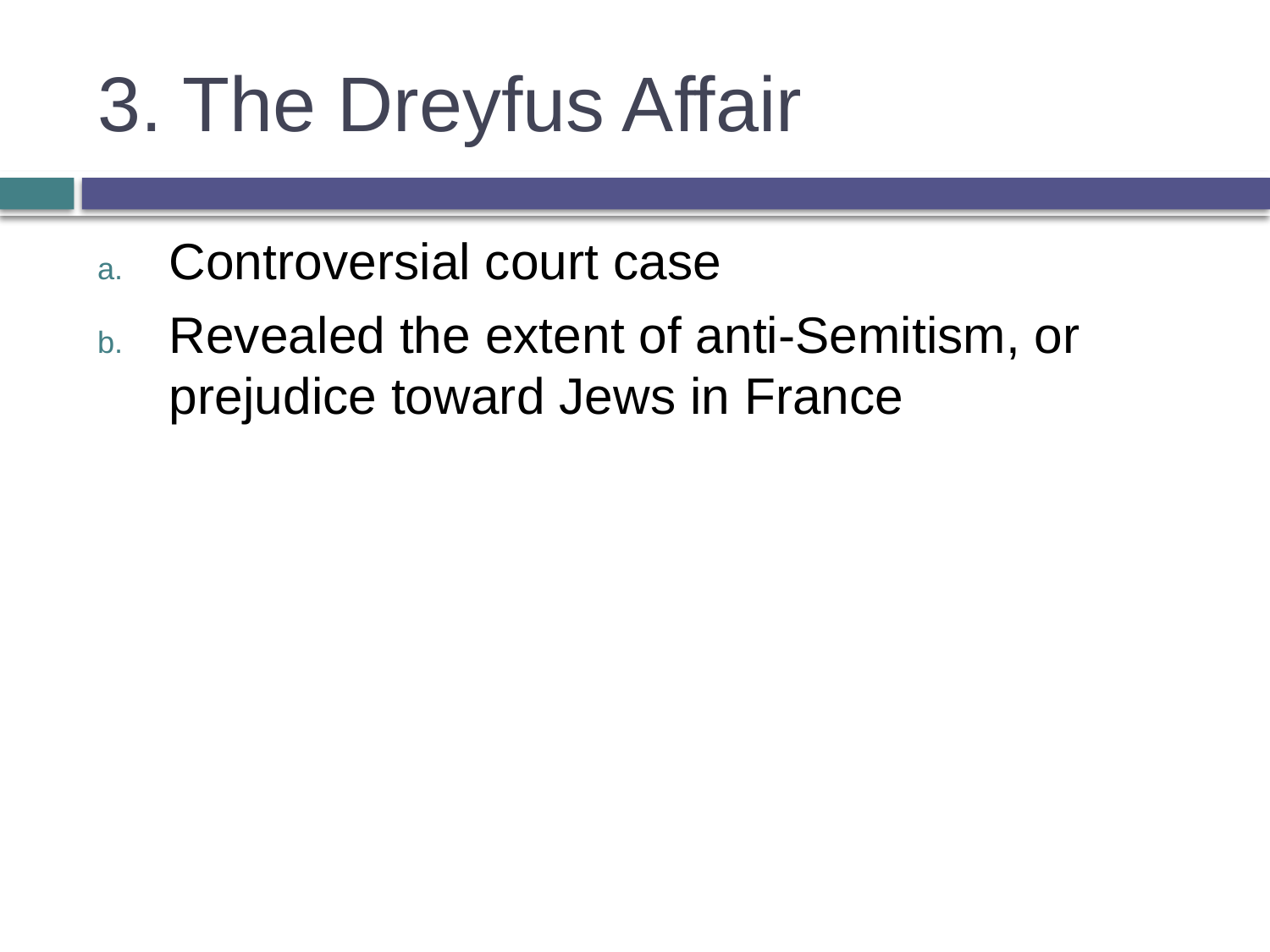

# 3. The Dreyfus Affair
Controversial court case
Revealed the extent of anti-Semitism, or prejudice toward Jews in France